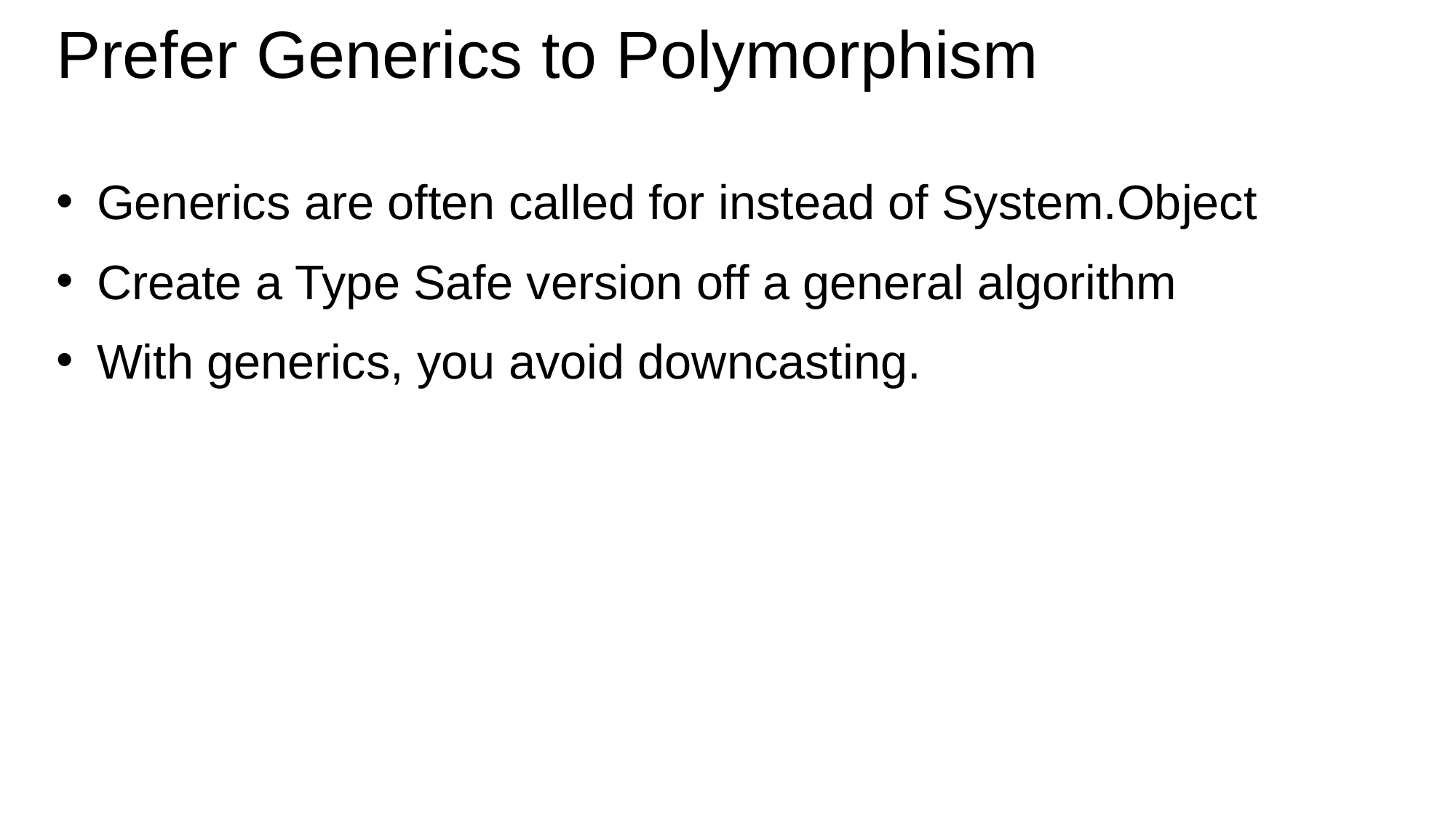

# Prefer Generics to Polymorphism
Generics are often called for instead of System.Object
Create a Type Safe version off a general algorithm
With generics, you avoid downcasting.